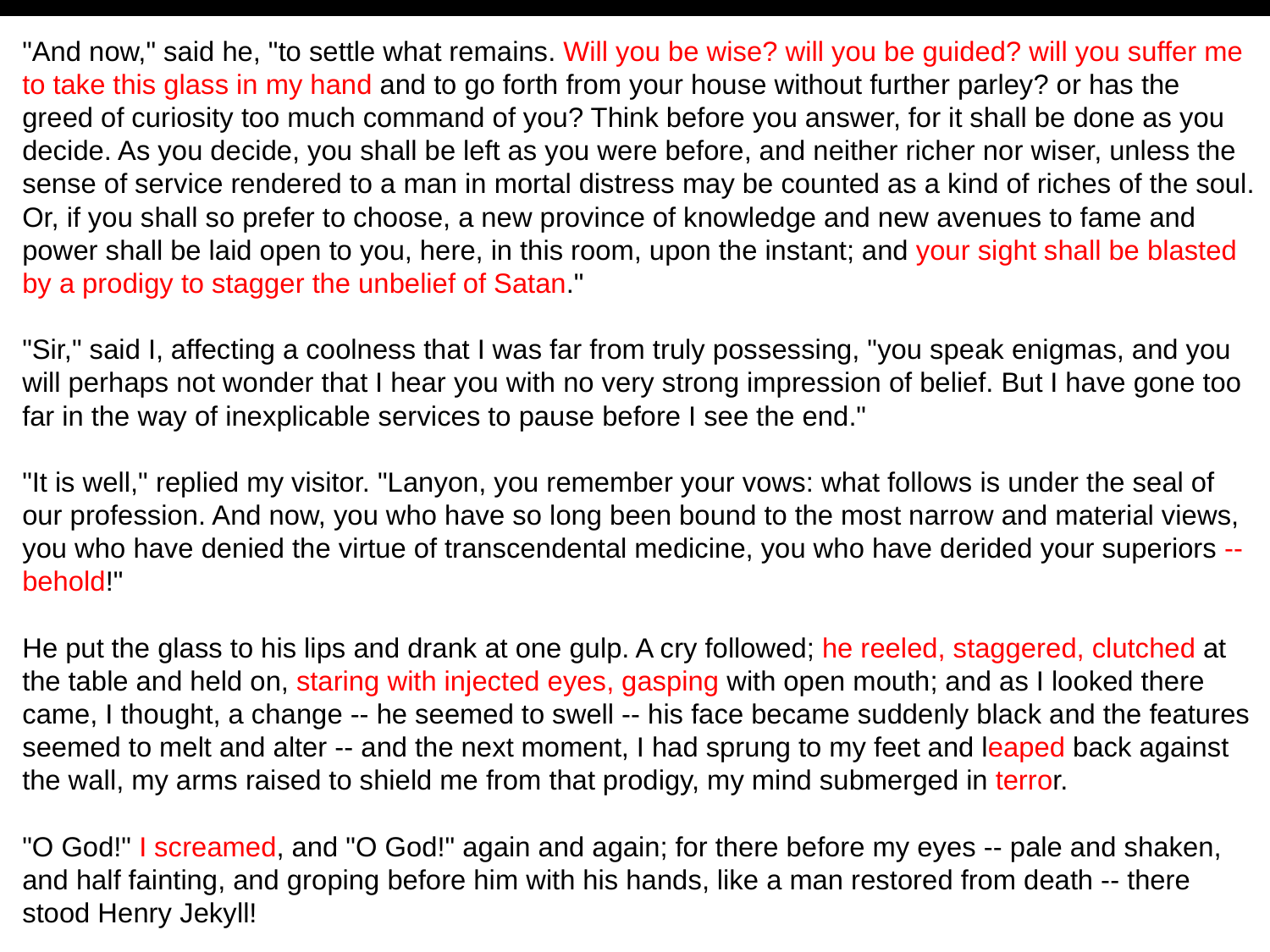

"And now," said he, "to settle what remains. Will you be wise? will you be guided? will you suffer me to take this glass in my hand and to go forth from your house without further parley? or has the greed of curiosity too much command of you? Think before you answer, for it shall be done as you decide. As you decide, you shall be left as you were before, and neither richer nor wiser, unless the sense of service rendered to a man in mortal distress may be counted as a kind of riches of the soul. Or, if you shall so prefer to choose, a new province of knowledge and new avenues to fame and power shall be laid open to you, here, in this room, upon the instant; and your sight shall be blasted by a prodigy to stagger the unbelief of Satan."

"Sir," said I, affecting a coolness that I was far from truly possessing, "you speak enigmas, and you will perhaps not wonder that I hear you with no very strong impression of belief. But I have gone too far in the way of inexplicable services to pause before I see the end."

"It is well," replied my visitor. "Lanyon, you remember your vows: what follows is under the seal of our profession. And now, you who have so long been bound to the most narrow and material views, you who have denied the virtue of transcendental medicine, you who have derided your superiors -- behold!"

He put the glass to his lips and drank at one gulp. A cry followed; he reeled, staggered, clutched at the table and held on, staring with injected eyes, gasping with open mouth; and as I looked there came, I thought, a change -- he seemed to swell -- his face became suddenly black and the features seemed to melt and alter -- and the next moment, I had sprung to my feet and leaped back against the wall, my arms raised to shield me from that prodigy, my mind submerged in terror.

"O God!" I screamed, and "O God!" again and again; for there before my eyes -- pale and shaken, and half fainting, and groping before him with his hands, like a man restored from death -- there stood Henry Jekyll!